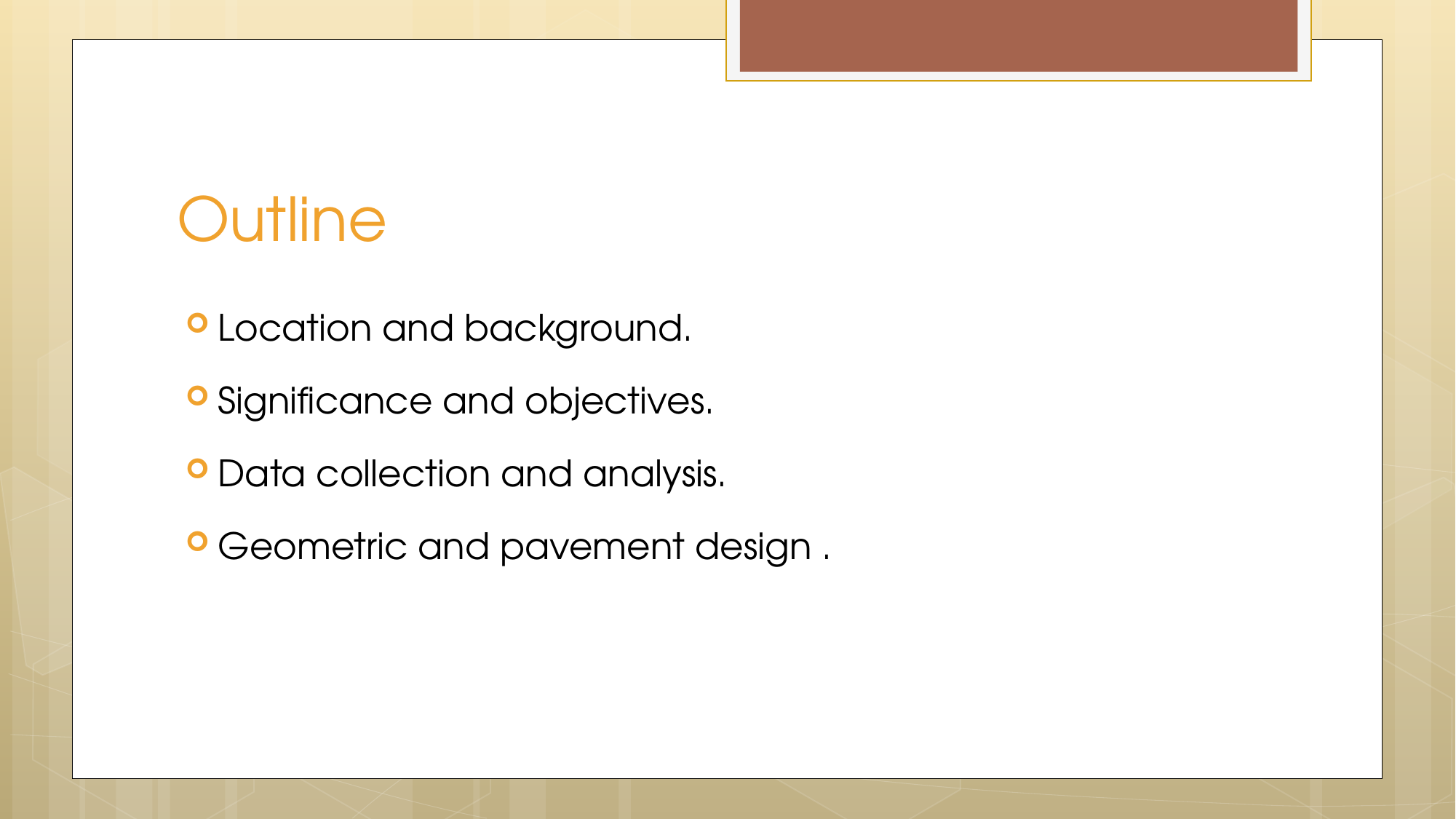

# Outline
Location and background.
Significance and objectives.
Data collection and analysis.
Geometric and pavement design .